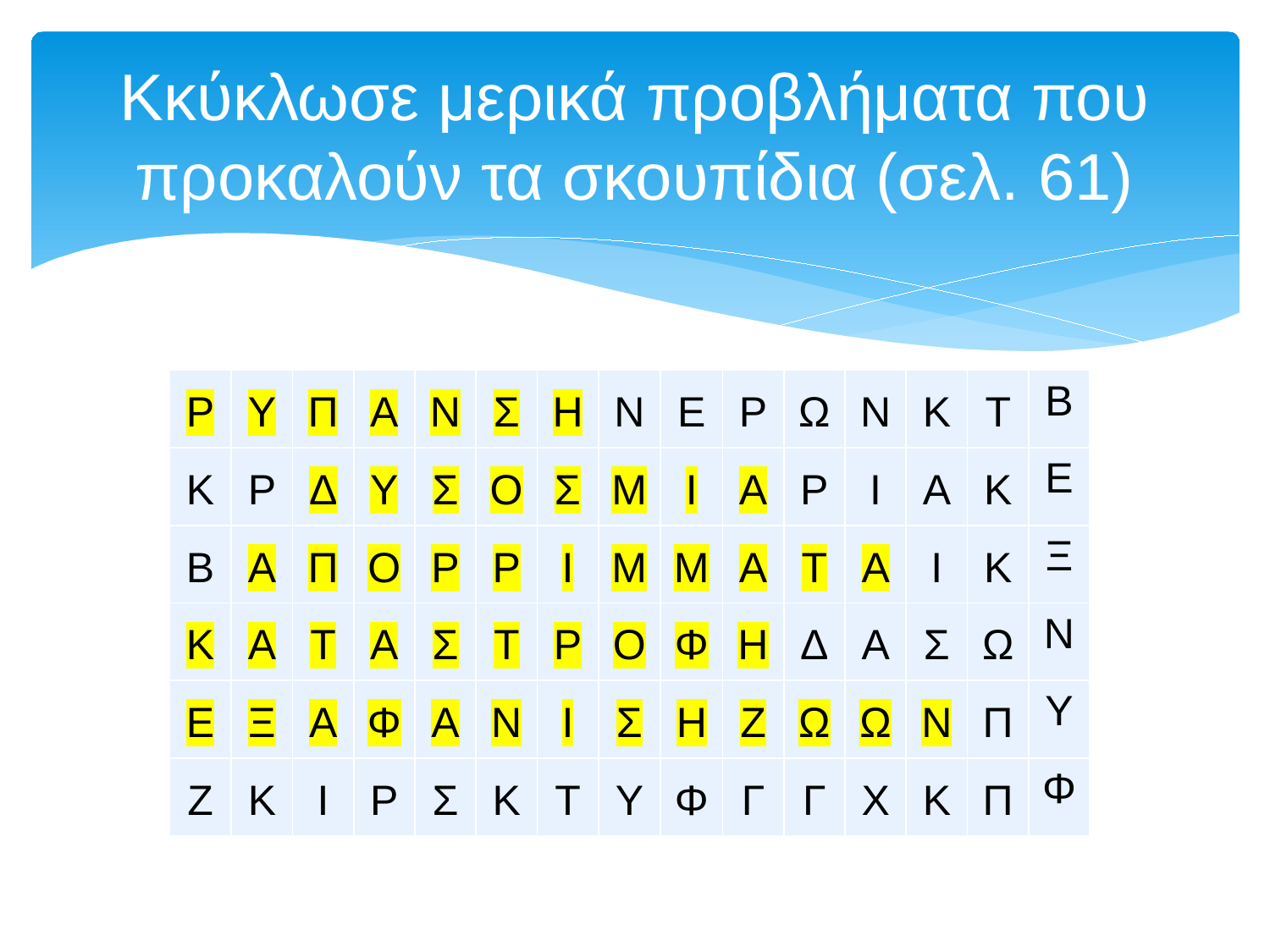

# Κκύκλωσε μερικά προβλήματα που προκαλούν τα σκουπίδια (σελ. 61)
| Ρ | Υ | Π | Α | Ν | Σ | Η | Ν | Ε | Ρ | Ω | Ν | Κ | Τ | Β |
| --- | --- | --- | --- | --- | --- | --- | --- | --- | --- | --- | --- | --- | --- | --- |
| Κ | Ρ | Δ | Υ | Σ | Ο | Σ | Μ | Ι | Α | Ρ | Ι | Α | Κ | Ε |
| Β | Α | Π | Ο | Ρ | Ρ | Ι | Μ | Μ | Α | Τ | Α | Ι | Κ | Ξ |
| Κ | Α | Τ | Α | Σ | Τ | Ρ | Ο | Φ | Η | Δ | Α | Σ | Ω | Ν |
| Ε | Ξ | Α | Φ | Α | Ν | Ι | Σ | Η | Ζ | Ω | Ω | Ν | Π | Υ |
| Ζ | Κ | Ι | Ρ | Σ | Κ | Τ | Υ | Φ | Γ | Γ | Χ | Κ | Π | Φ |